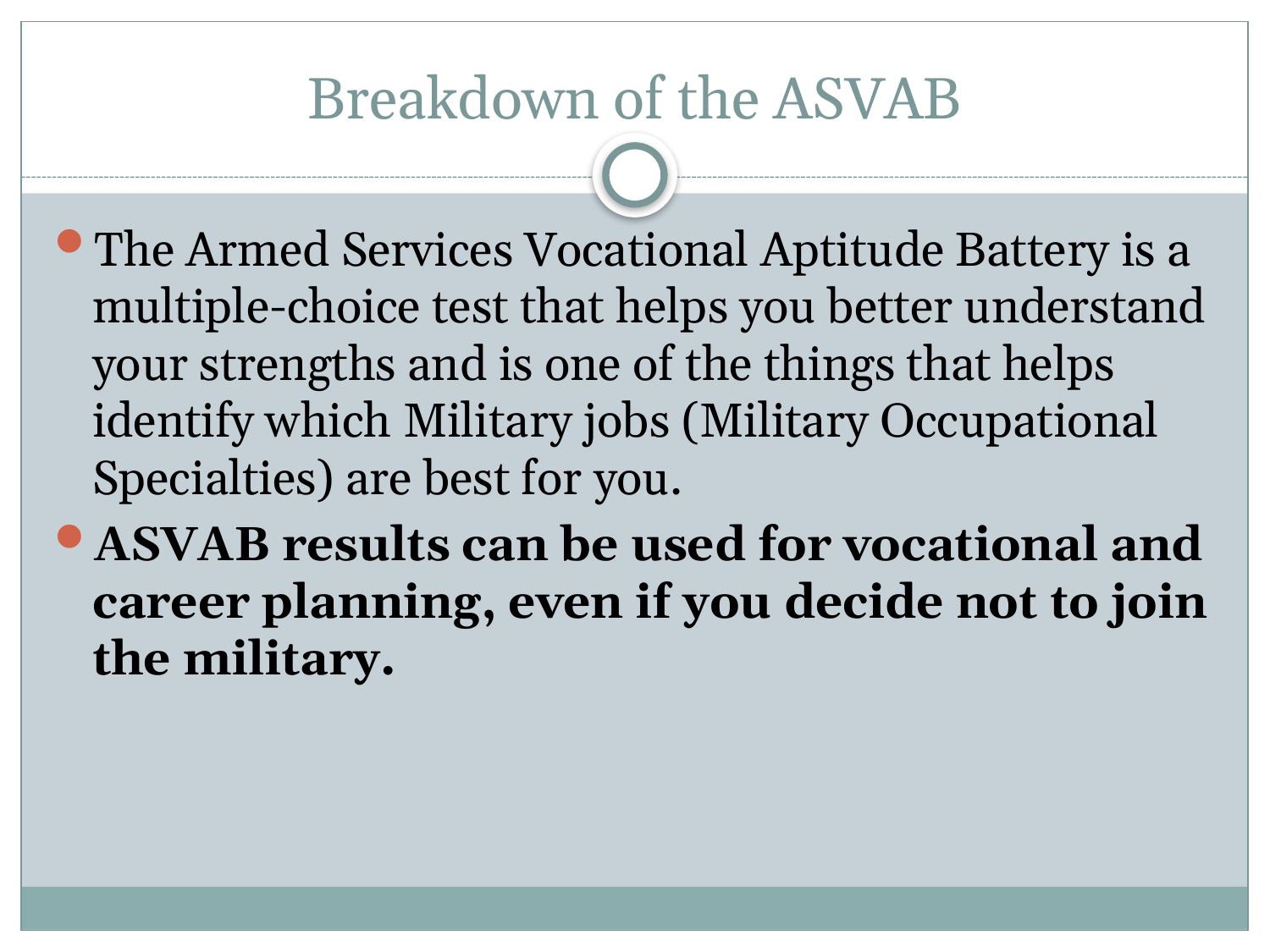

# Breakdown of the ASVAB
The Armed Services Vocational Aptitude Battery is a multiple-choice test that helps you better understand your strengths and is one of the things that helps identify which Military jobs (Military Occupational Specialties) are best for you.
ASVAB results can be used for vocational and career planning, even if you decide not to join the military.